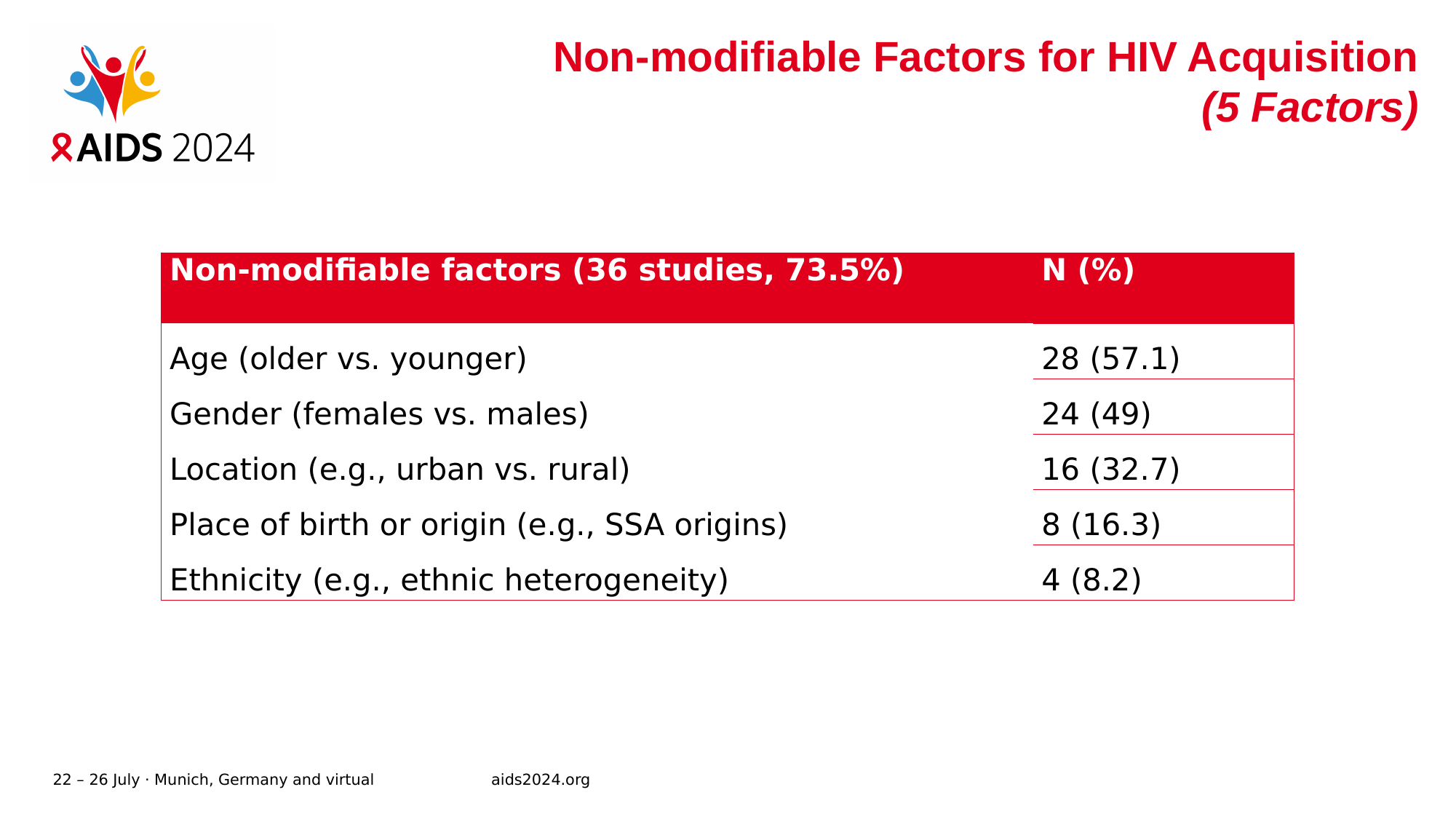

Non-modifiable Factors for HIV Acquisition
(5 Factors)
| Non-modifiable factors (36 studies, 73.5%) | N (%) |
| --- | --- |
| Age (older vs. younger) | 28 (57.1) |
| Gender (females vs. males) | 24 (49) |
| Location (e.g., urban vs. rural) | 16 (32.7) |
| Place of birth or origin (e.g., SSA origins) | 8 (16.3) |
| Ethnicity (e.g., ethnic heterogeneity) | 4 (8.2) |